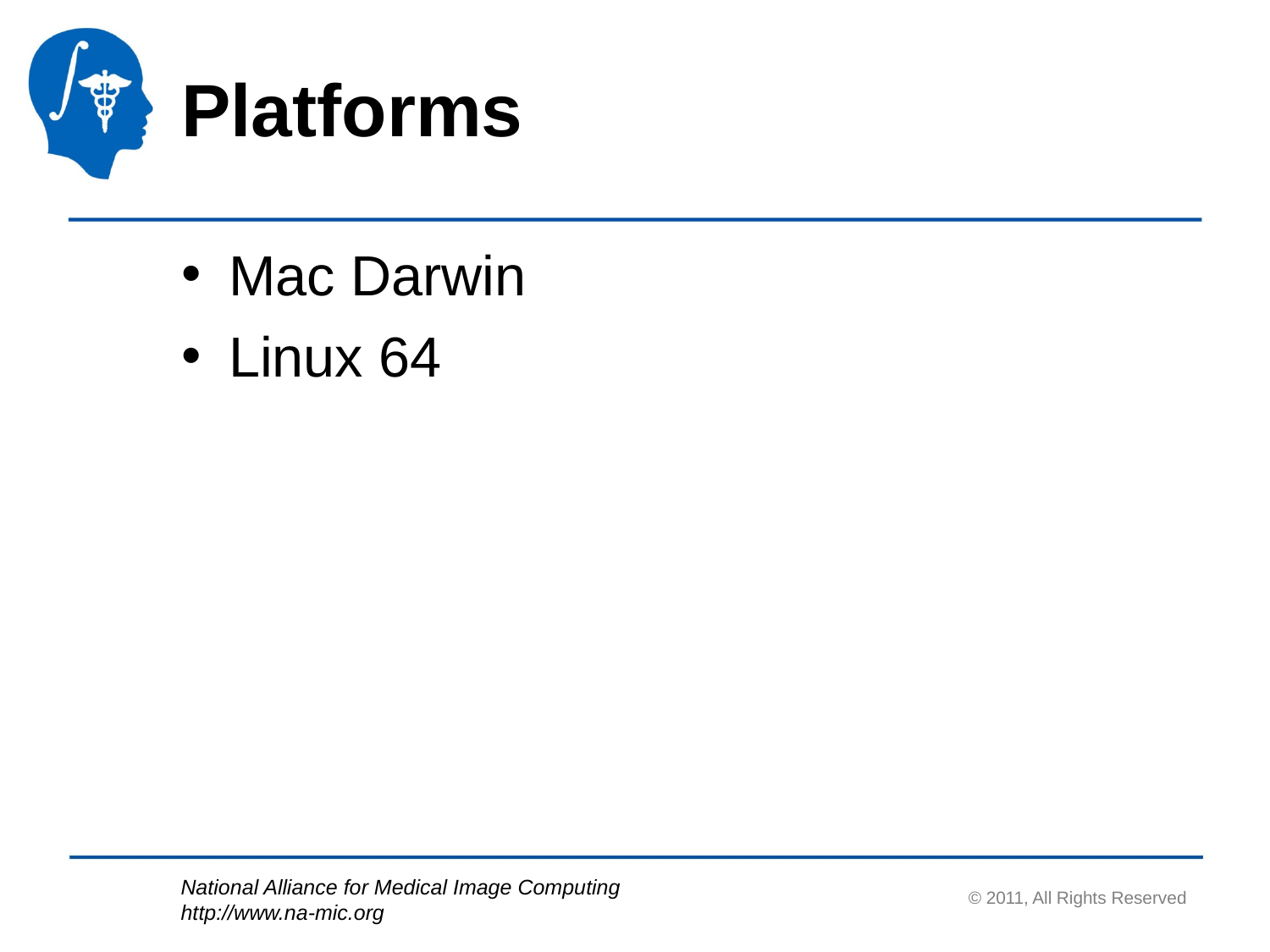

Platforms
Mac Darwin
Linux 64
© 2011, All Rights Reserved